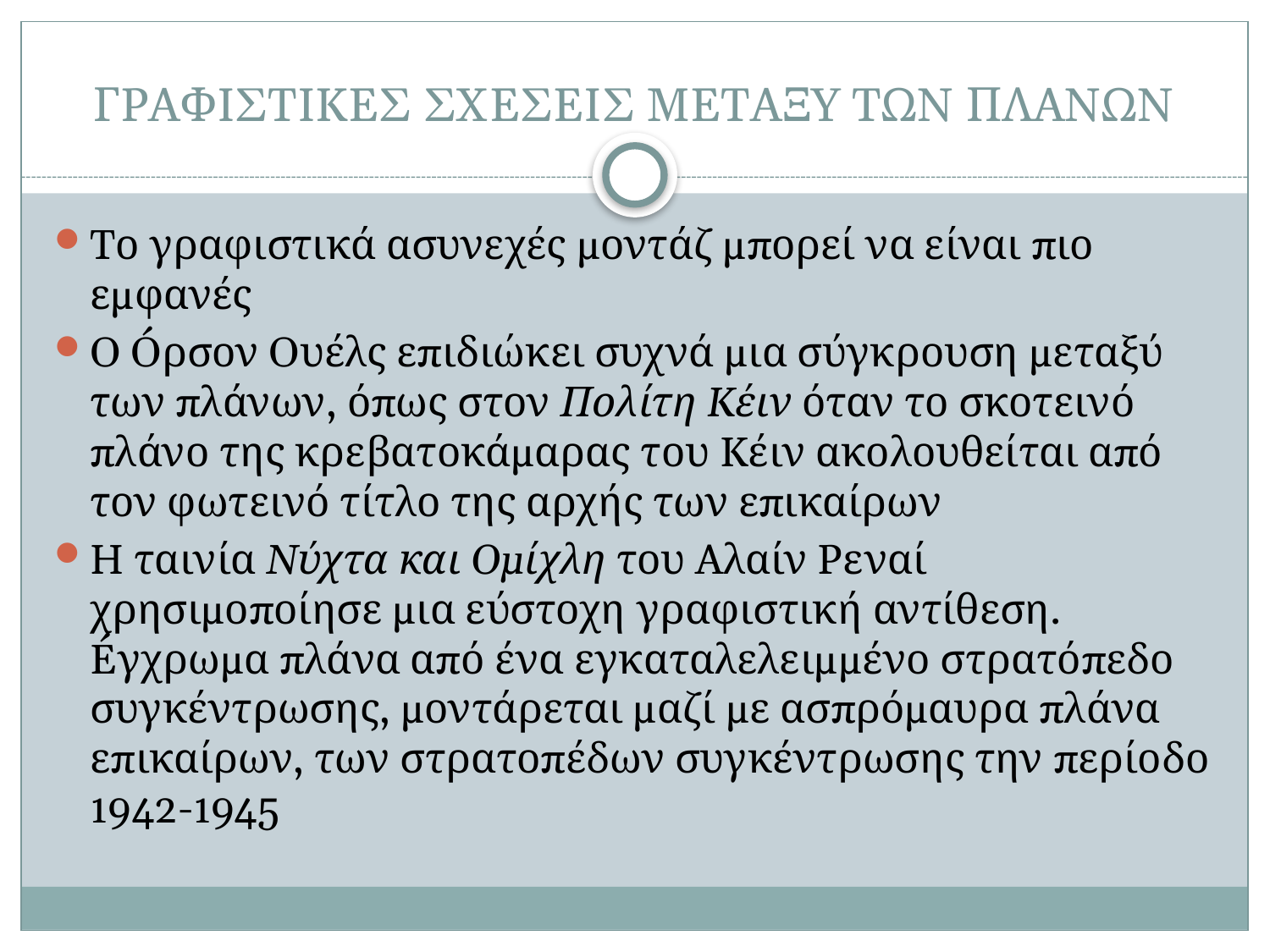

# ΓΡΑΦΙΣΤΙΚΕΣ ΣΧΕΣΕΙΣ ΜΕΤΑΞΥ ΤΩΝ ΠΛΑΝΩΝ
Το γραφιστικά ασυνεχές μοντάζ μπορεί να είναι πιο εμφανές
Ο Όρσον Ουέλς επιδιώκει συχνά μια σύγκρουση μεταξύ των πλάνων, όπως στον Πολίτη Κέιν όταν το σκοτεινό πλάνο της κρεβατοκάμαρας του Κέιν ακολουθείται από τον φωτεινό τίτλο της αρχής των επικαίρων
Η ταινία Νύχτα και Ομίχλη του Αλαίν Ρεναί χρησιμοποίησε μια εύστοχη γραφιστική αντίθεση. Έγχρωμα πλάνα από ένα εγκαταλελειμμένο στρατόπεδο συγκέντρωσης, μοντάρεται μαζί με ασπρόμαυρα πλάνα επικαίρων, των στρατοπέδων συγκέντρωσης την περίοδο 1942-1945